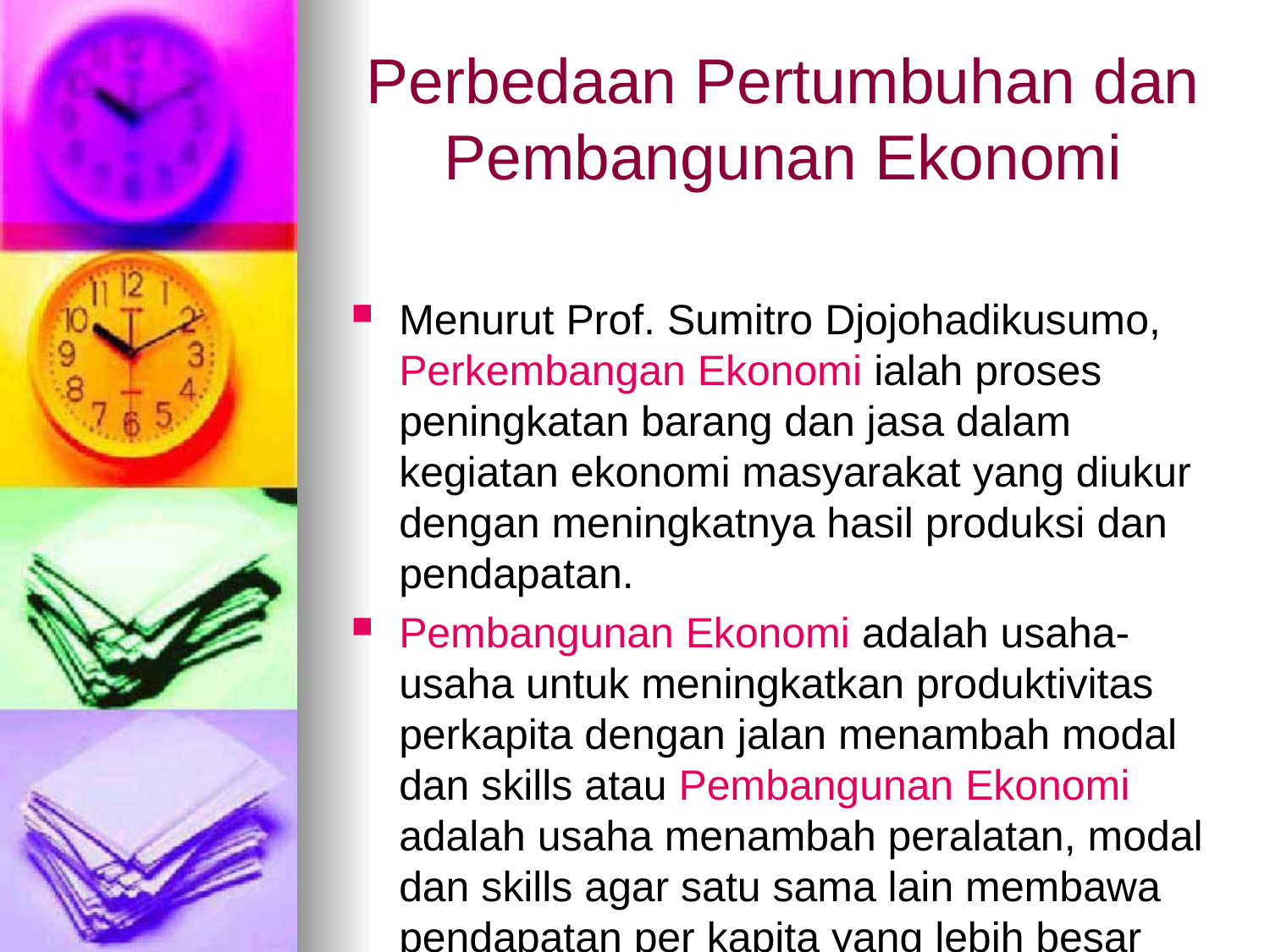

# Perbedaan Pertumbuhan dan Pembangunan Ekonomi
Menurut Prof. Sumitro Djojohadikusumo, Perkembangan Ekonomi ialah proses peningkatan barang dan jasa dalam kegiatan ekonomi masyarakat yang diukur dengan meningkatnya hasil produksi dan pendapatan.
Pembangunan Ekonomi adalah usaha-usaha untuk meningkatkan produktivitas perkapita dengan jalan menambah modal dan skills atau Pembangunan Ekonomi adalah usaha menambah peralatan, modal dan skills agar satu sama lain membawa pendapatan per kapita yang lebih besar dan produktivitas yang lebih tinggi.